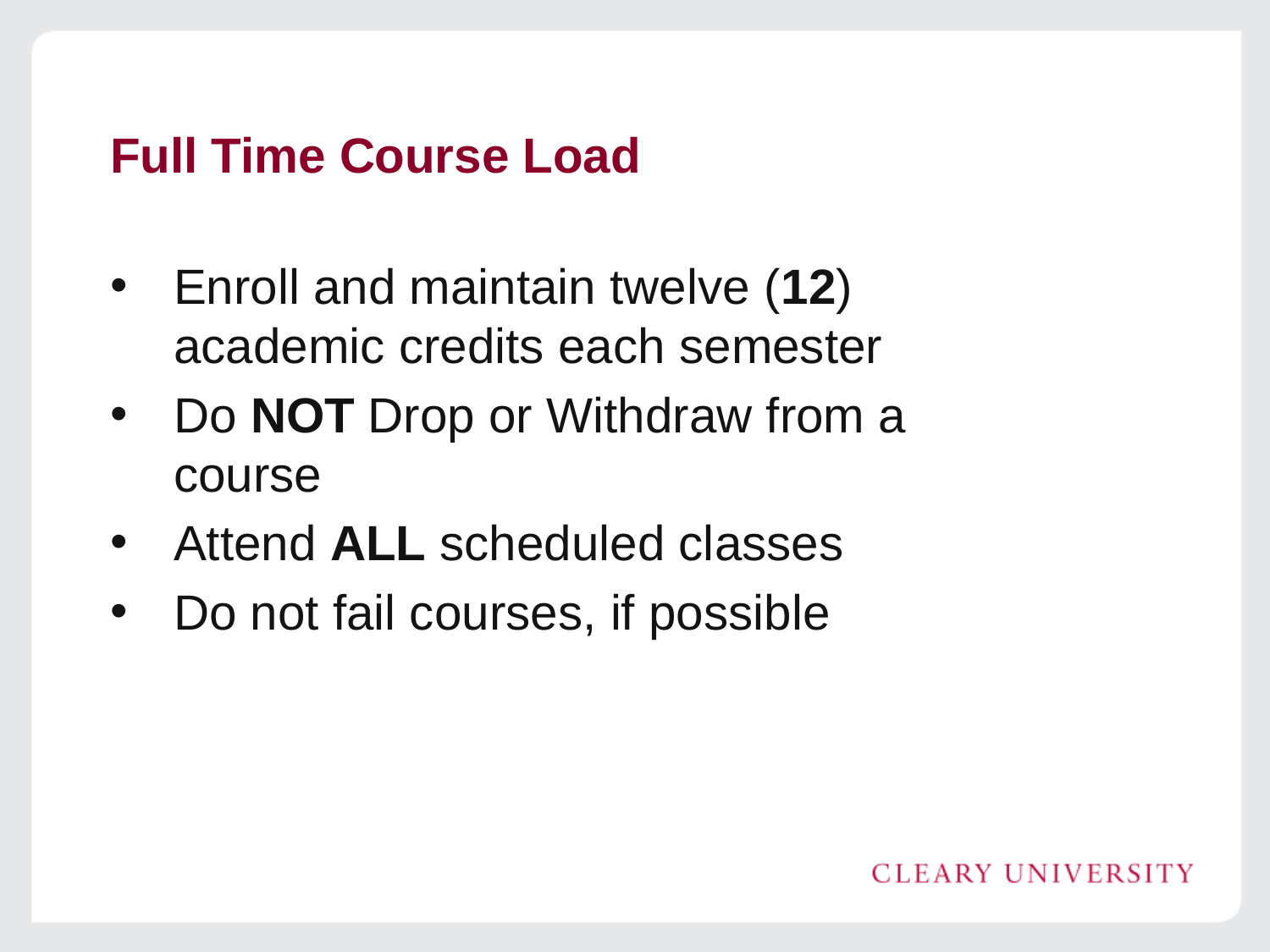

# Full Time Course Load
Enroll and maintain twelve (12) academic credits each semester
Do NOT Drop or Withdraw from a course
Attend ALL scheduled classes
Do not fail courses, if possible